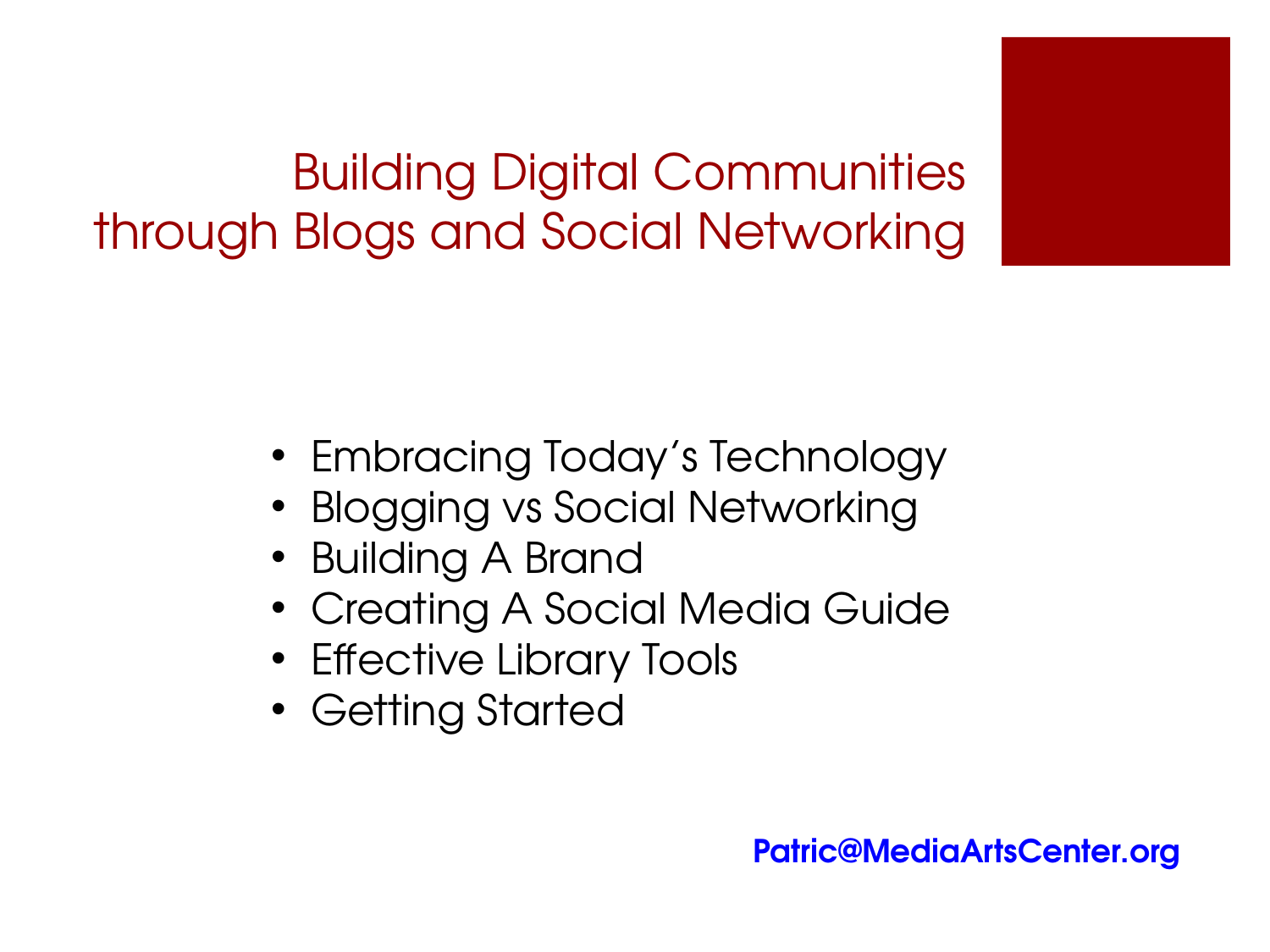

# Building Digital Communities through Blogs and Social Networking
Embracing Today’s Technology
Blogging vs Social Networking
Building A Brand
Creating A Social Media Guide
Effective Library Tools
Getting Started
Patric@MediaArtsCenter.org